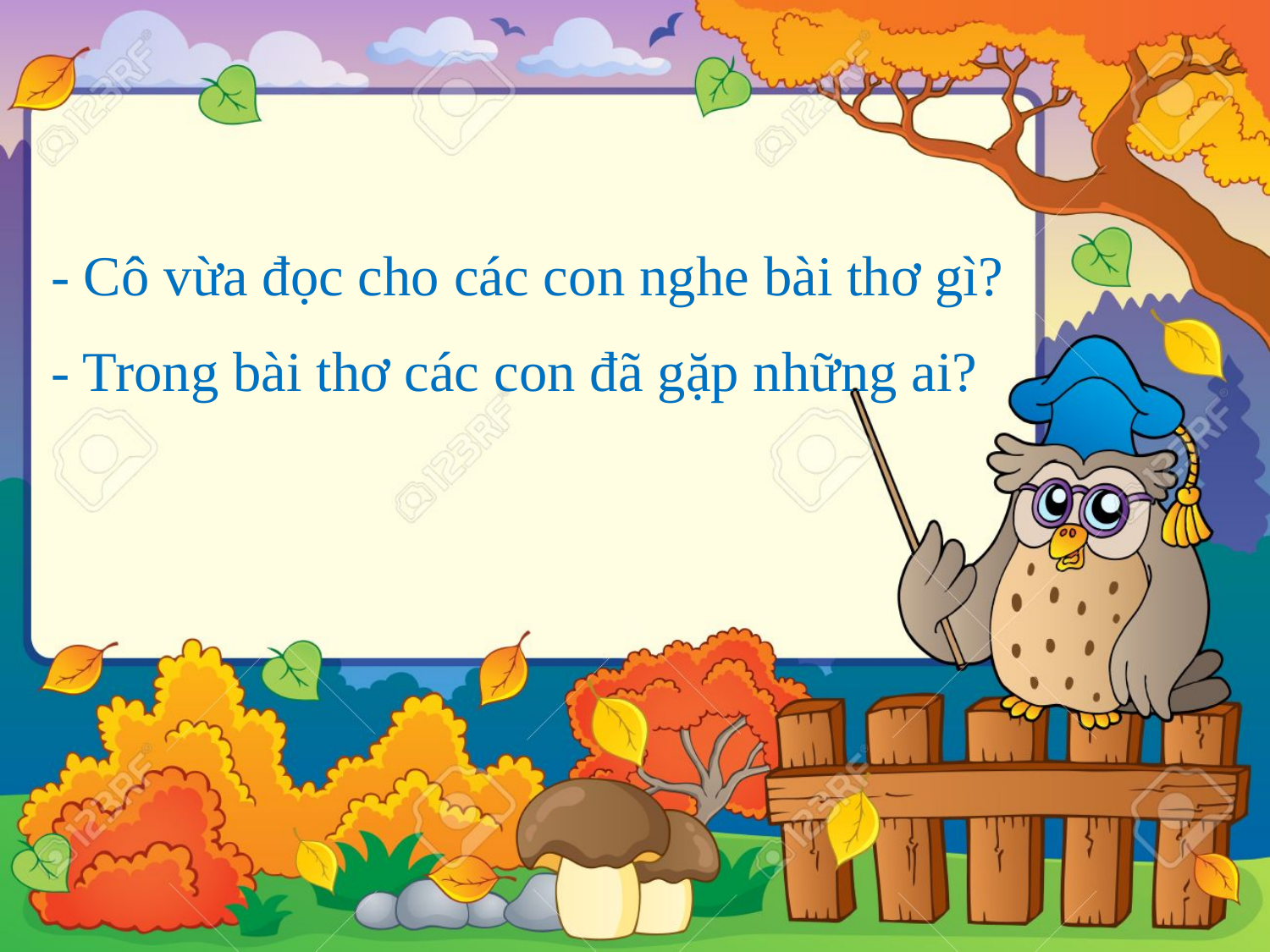

- Cô vừa đọc cho các con nghe bài thơ gì?
- Trong bài thơ các con đã gặp những ai?